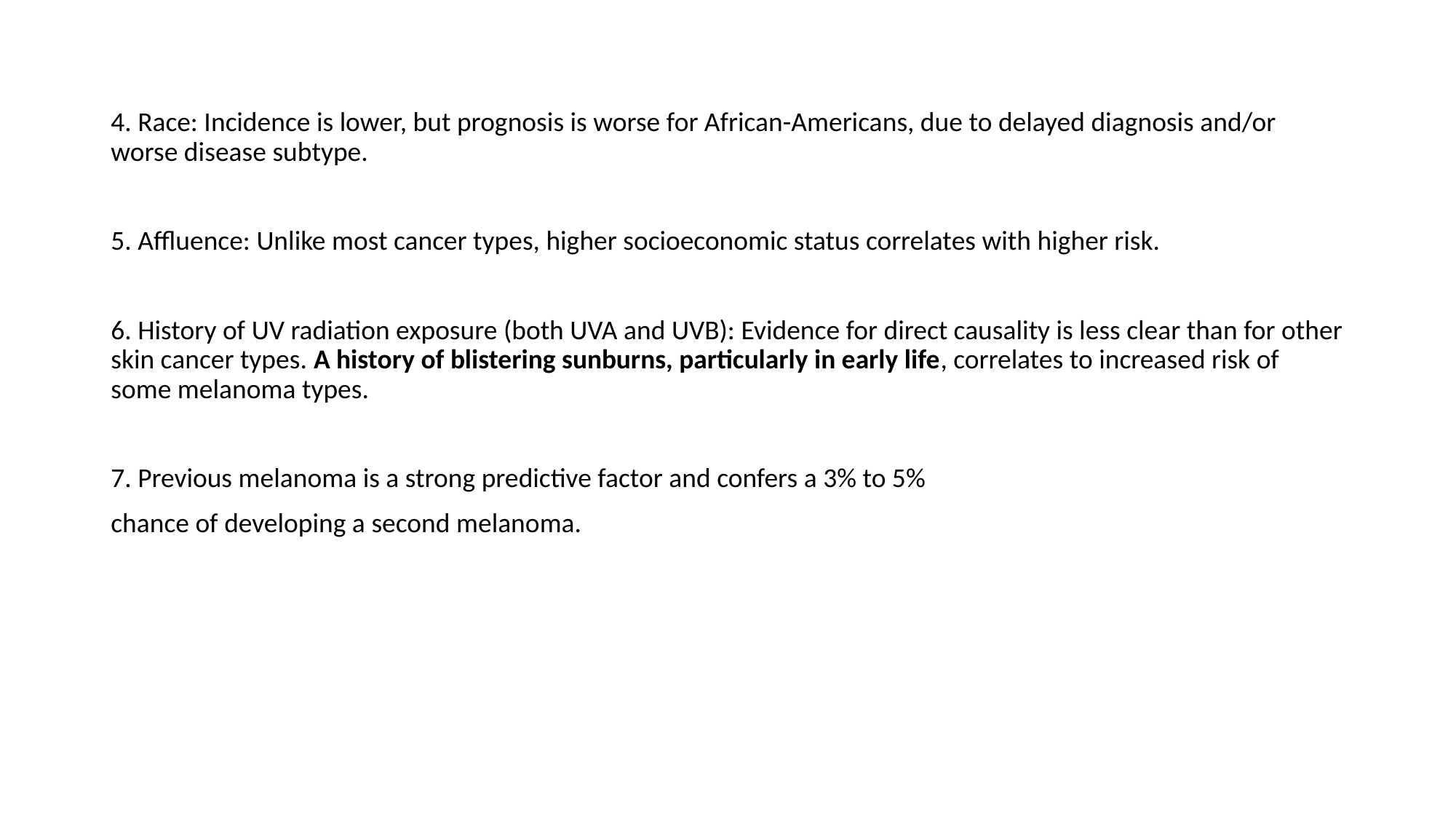

4. Race: Incidence is lower, but prognosis is worse for African-Americans, due to delayed diagnosis and/or worse disease subtype.

5. Affluence: Unlike most cancer types, higher socioeconomic status correlates with higher risk.

6. History of UV radiation exposure (both UVA and UVB): Evidence for direct causality is less clear than for other skin cancer types. A history of blistering sunburns, particularly in early life, correlates to increased risk of some melanoma types.

7. Previous melanoma is a strong predictive factor and confers a 3% to 5%
chance of developing a second melanoma.